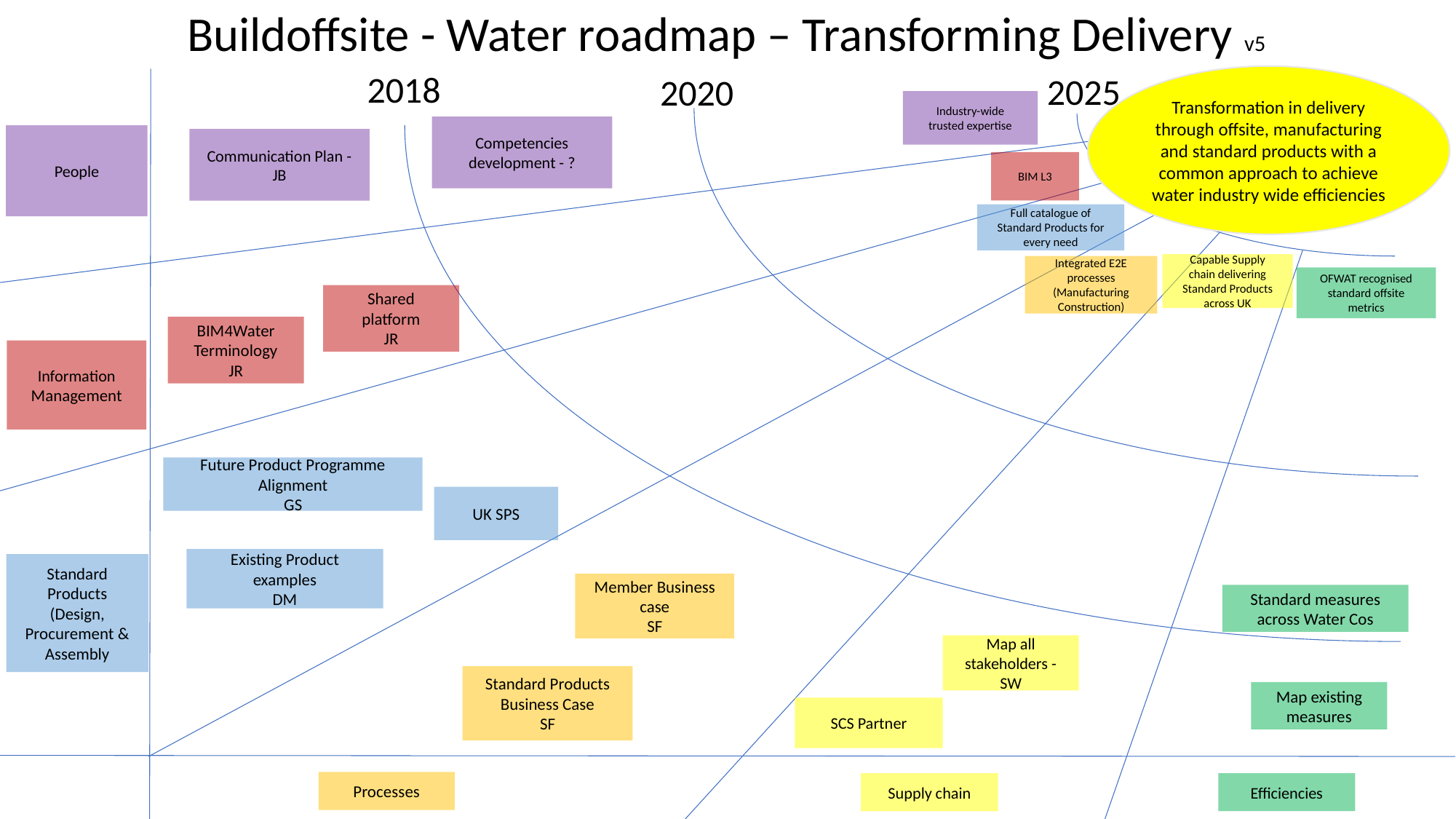

Buildoffsite - Water roadmap – Transforming Delivery v5
2018
2025
2020
Transformation in delivery through offsite, manufacturing and standard products with a common approach to achieve water industry wide efficiencies
Industry-wide trusted expertise
Competencies development - ?
People
Communication Plan - JB
BIM L3
Full catalogue of Standard Products for every need
Capable Supply chain delivering Standard Products across UK
Integrated E2E processes (Manufacturing Construction)
OFWAT recognised standard offsite metrics
Shared platform
JR
BIM4Water
Terminology
JR
Information Management
Future Product Programme Alignment
GS
UK SPS
Existing Product examples
DM
Standard Products (Design, Procurement & Assembly
Member Business case
SF
Standard measures across Water Cos
Map all stakeholders - SW
Standard Products Business Case
SF
Map existing measures
SCS Partner
Processes
Supply chain

Efficiencies